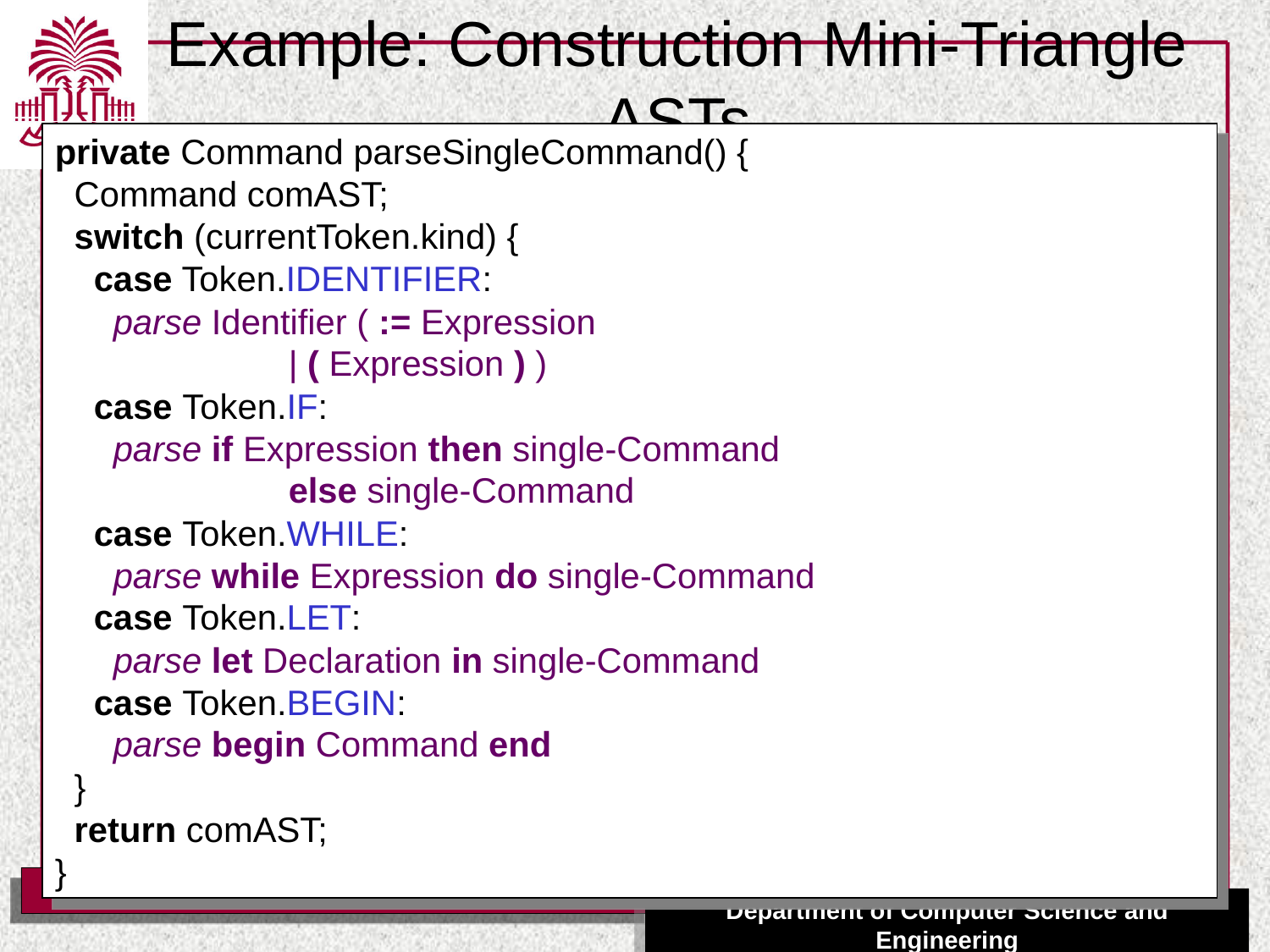

# Example: Construction Mini-Triangle ASTs
private Command parseSingleCommand() {
  Command comAST;
  switch (currentToken.kind) {
    case Token.IDENTIFIER:
      parse Identifier ( := Expression
                        | ( Expression ) )
    case Token.IF:
      parse if Expression then single-Command
                        else single-Command
    case Token.WHILE:
      parse while Expression do single-Command
    case Token.LET:
      parse let Declaration in single-Command
    case Token.BEGIN:
      parse begin Command end
  }
  return comAST;
}